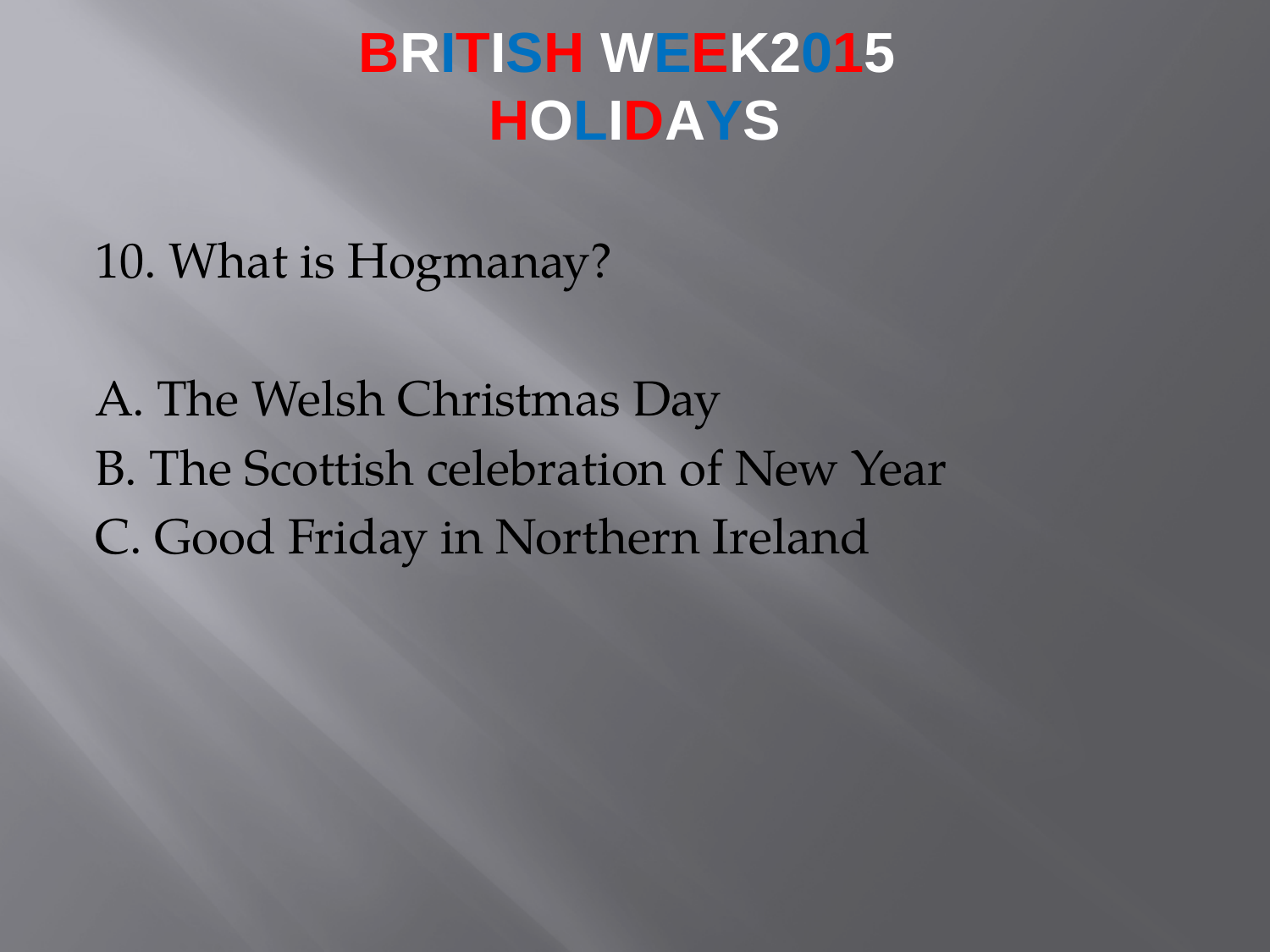

# BRITISH week2015 Holidays
10. What is Hogmanay?

A. The Welsh Christmas Day
B. The Scottish celebration of New Year
C. Good Friday in Northern Ireland